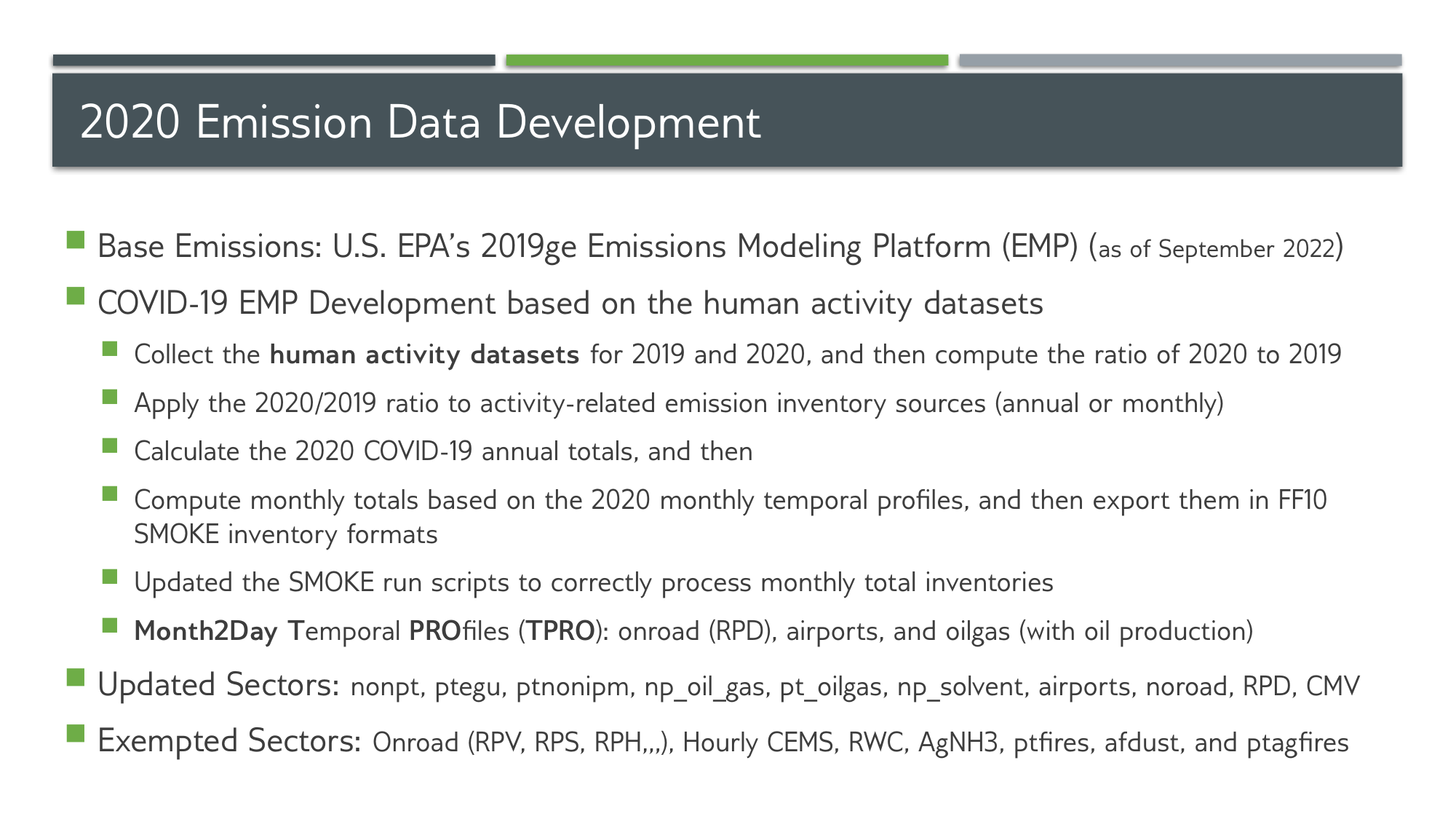

# 2020 Emission Data Development
Base Emissions: U.S. EPA’s 2019ge Emissions Modeling Platform (EMP) (as of September 2022)
COVID-19 EMP Development based on the human activity datasets
Collect the human activity datasets for 2019 and 2020, and then compute the ratio of 2020 to 2019
Apply the 2020/2019 ratio to activity-related emission inventory sources (annual or monthly)
Calculate the 2020 COVID-19 annual totals, and then
Compute monthly totals based on the 2020 monthly temporal profiles, and then export them in FF10 SMOKE inventory formats
Updated the SMOKE run scripts to correctly process monthly total inventories
Month2Day Temporal PROfiles (TPRO): onroad (RPD), airports, and oilgas (with oil production)
Updated Sectors: nonpt, ptegu, ptnonipm, np_oil_gas, pt_oilgas, np_solvent, airports, noroad, RPD, CMV
Exempted Sectors: Onroad (RPV, RPS, RPH,,,), Hourly CEMS, RWC, AgNH3, ptfires, afdust, and ptagfires